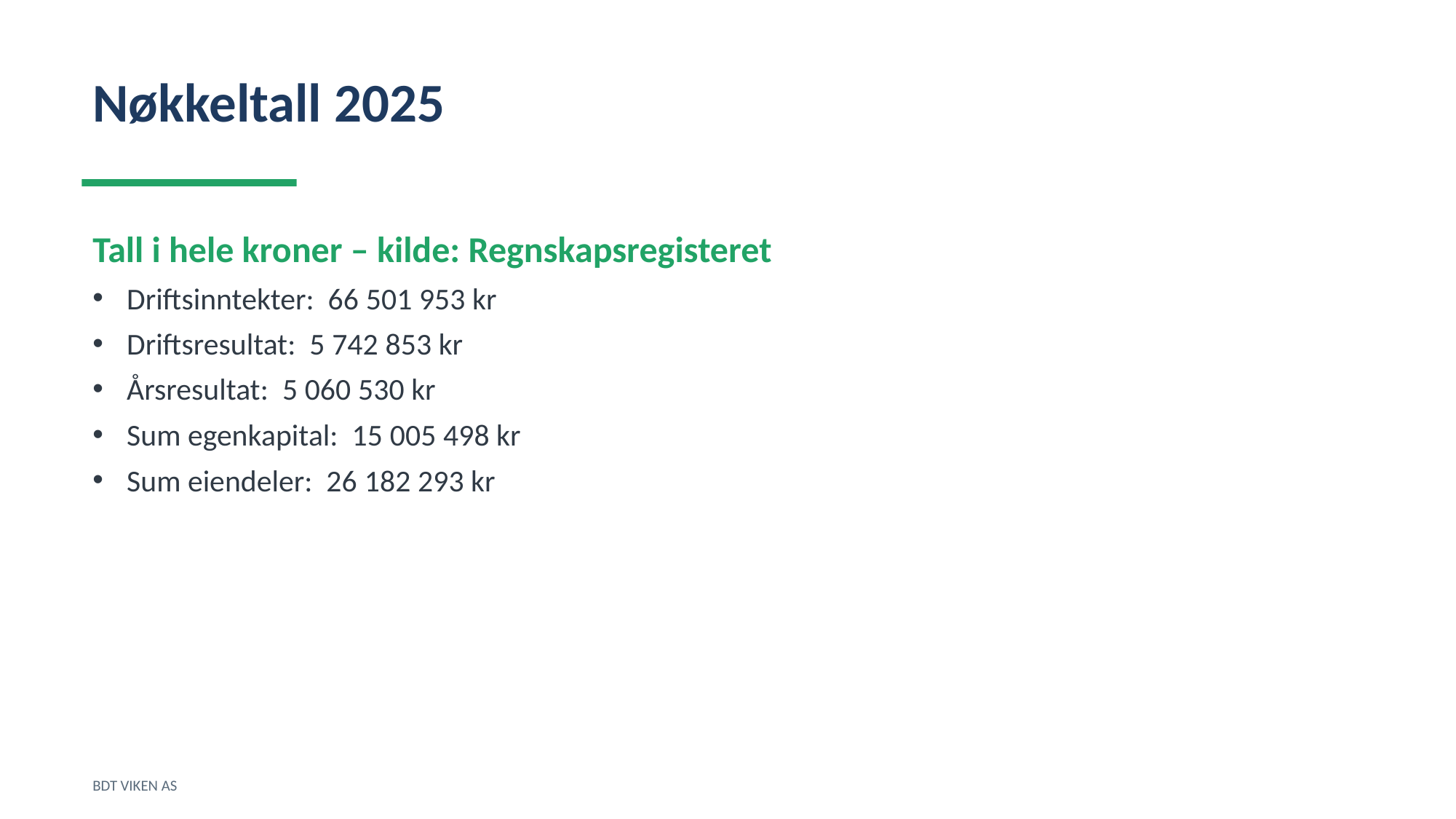

Nøkkeltall 2025

Tall i hele kroner – kilde: Regnskapsregisteret
Driftsinntekter:  66 501 953 kr
Driftsresultat:  5 742 853 kr
Årsresultat:  5 060 530 kr
Sum egenkapital:  15 005 498 kr
Sum eiendeler:  26 182 293 kr
BDT VIKEN AS